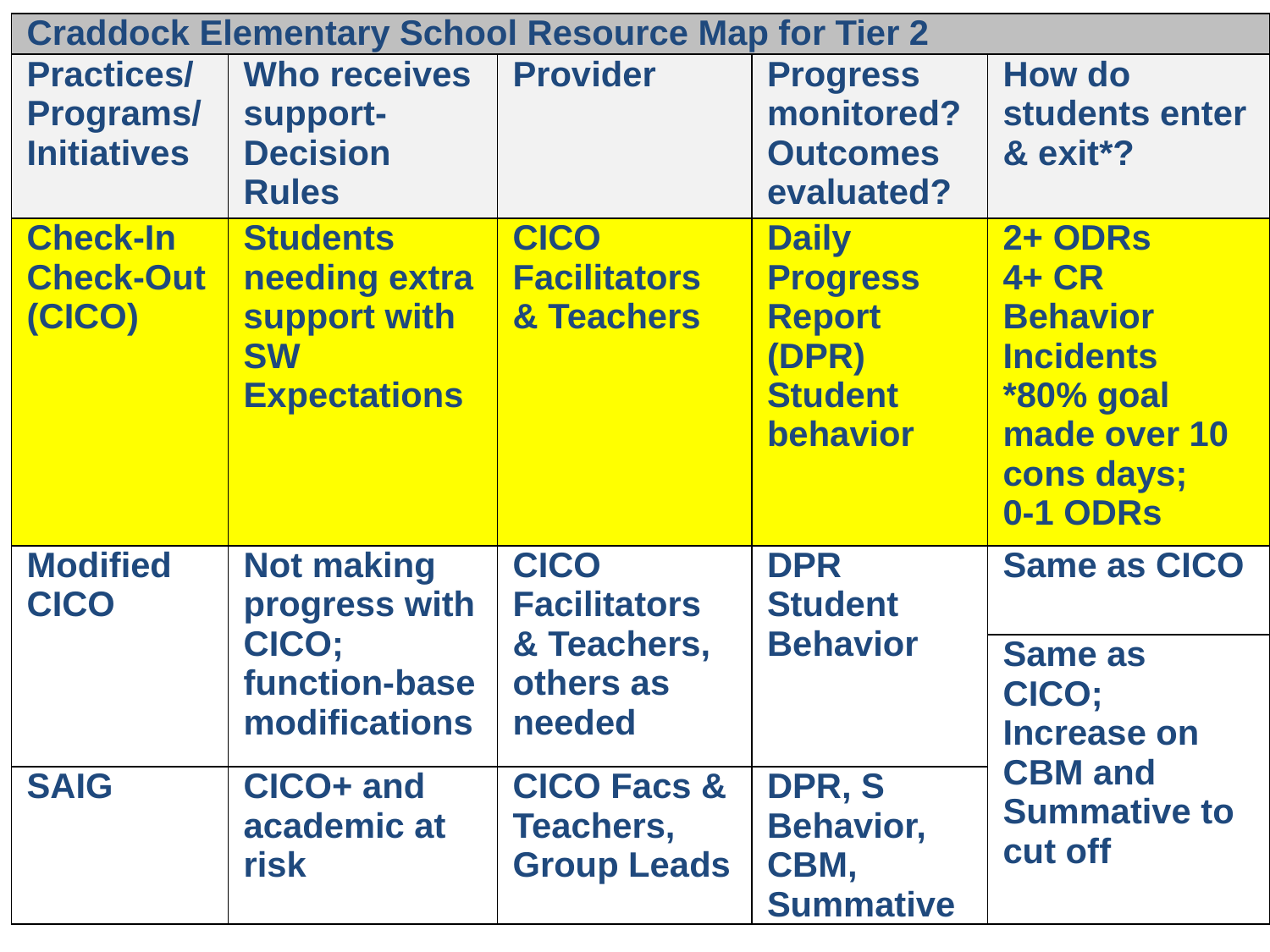

| Craddock Elementary School Resource Map for Tier 2 |  |  |  |  |
| --- | --- | --- | --- | --- |
| Practices/Programs/Initiatives | Who receives support-Decision Rules | Provider | Progress monitored? Outcomes evaluated? | How do students enter & exit\*? |
| Check-In Check-Out (CICO) | Students needing extra support with SW Expectations | CICO Facilitators & Teachers | Daily Progress Report (DPR) Student behavior | 2+ ODRs 4+ CR Behavior Incidents \*80% goal made over 10 cons days; 0-1 ODRs |
| Modified CICO | Not making progress with CICO; function-base modifications | CICO Facilitators & Teachers, others as needed | DPR Student Behavior | Same as CICO |
|  |  |  |  | Same as CICO; Increase on CBM and Summative to cut off |
| SAIG | CICO+ and academic at risk | CICO Facs & Teachers, Group Leads | DPR, S Behavior, CBM, Summative |  |